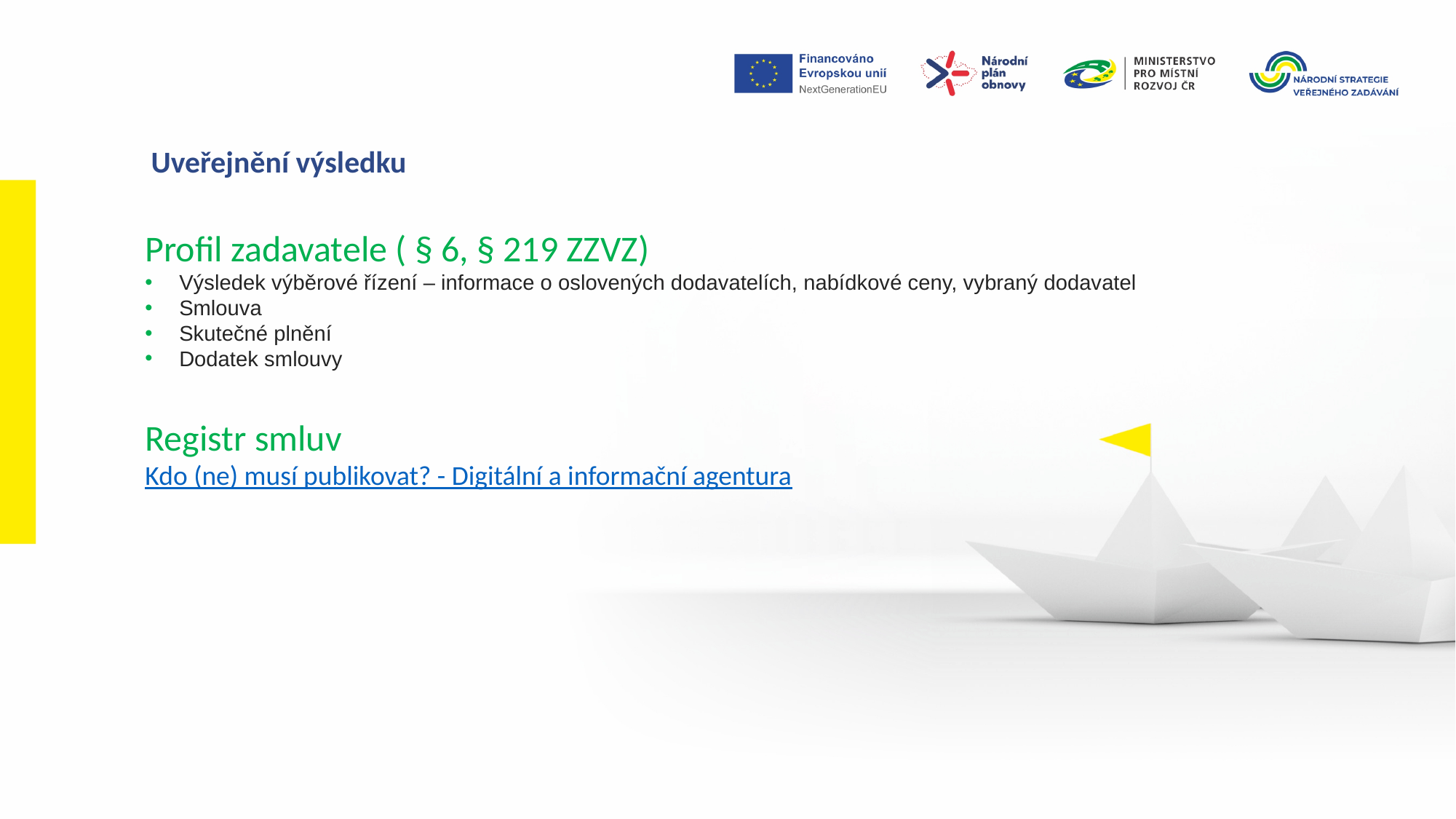

Uveřejnění výsledku
Profil zadavatele ( § 6, § 219 ZZVZ)
Výsledek výběrové řízení – informace o oslovených dodavatelích, nabídkové ceny, vybraný dodavatel
Smlouva
Skutečné plnění
Dodatek smlouvy

Registr smluv
Kdo (ne) musí publikovat? - Digitální a informační agentura